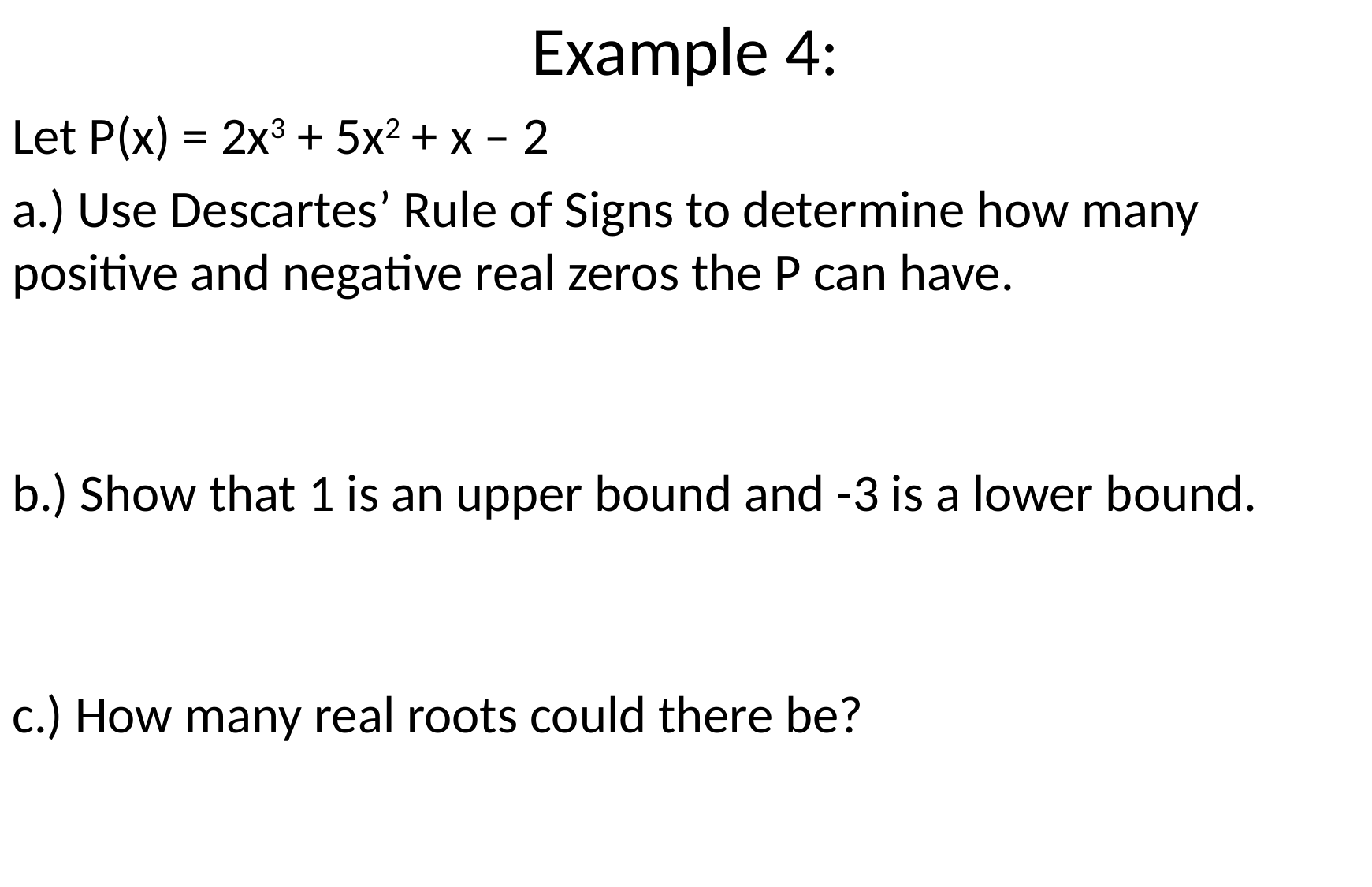

# Example 4:
Let P(x) = 2x3 + 5x2 + x – 2
a.) Use Descartes’ Rule of Signs to determine how many positive and negative real zeros the P can have.

b.) Show that 1 is an upper bound and -3 is a lower bound.

c.) How many real roots could there be?